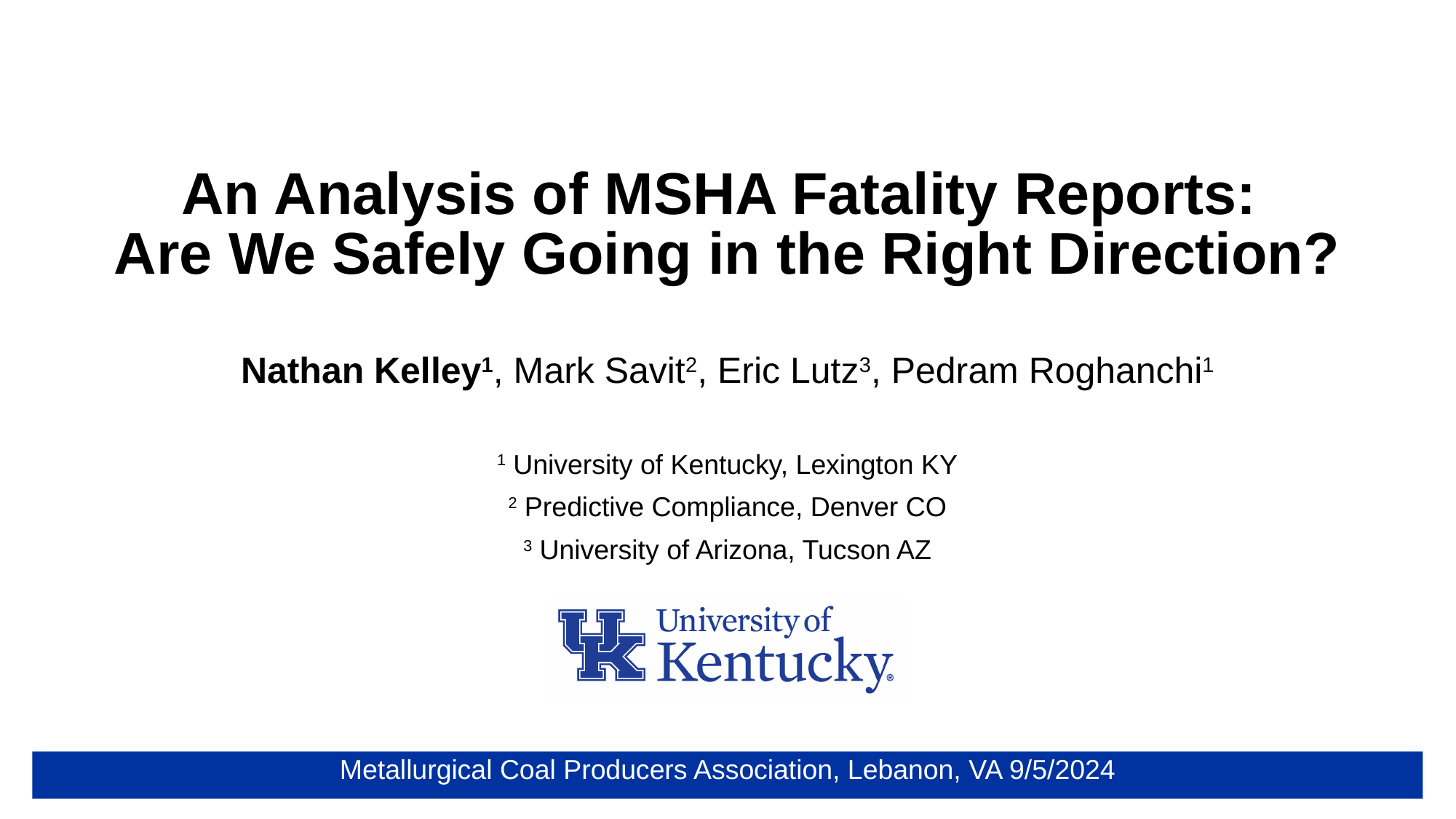

# An Analysis of MSHA Fatality Reports: Are We Safely Going in the Right Direction?
Nathan Kelley1, Mark Savit2, Eric Lutz3, Pedram Roghanchi1

1 University of Kentucky, Lexington KY
2 Predictive Compliance, Denver CO
3 University of Arizona, Tucson AZ